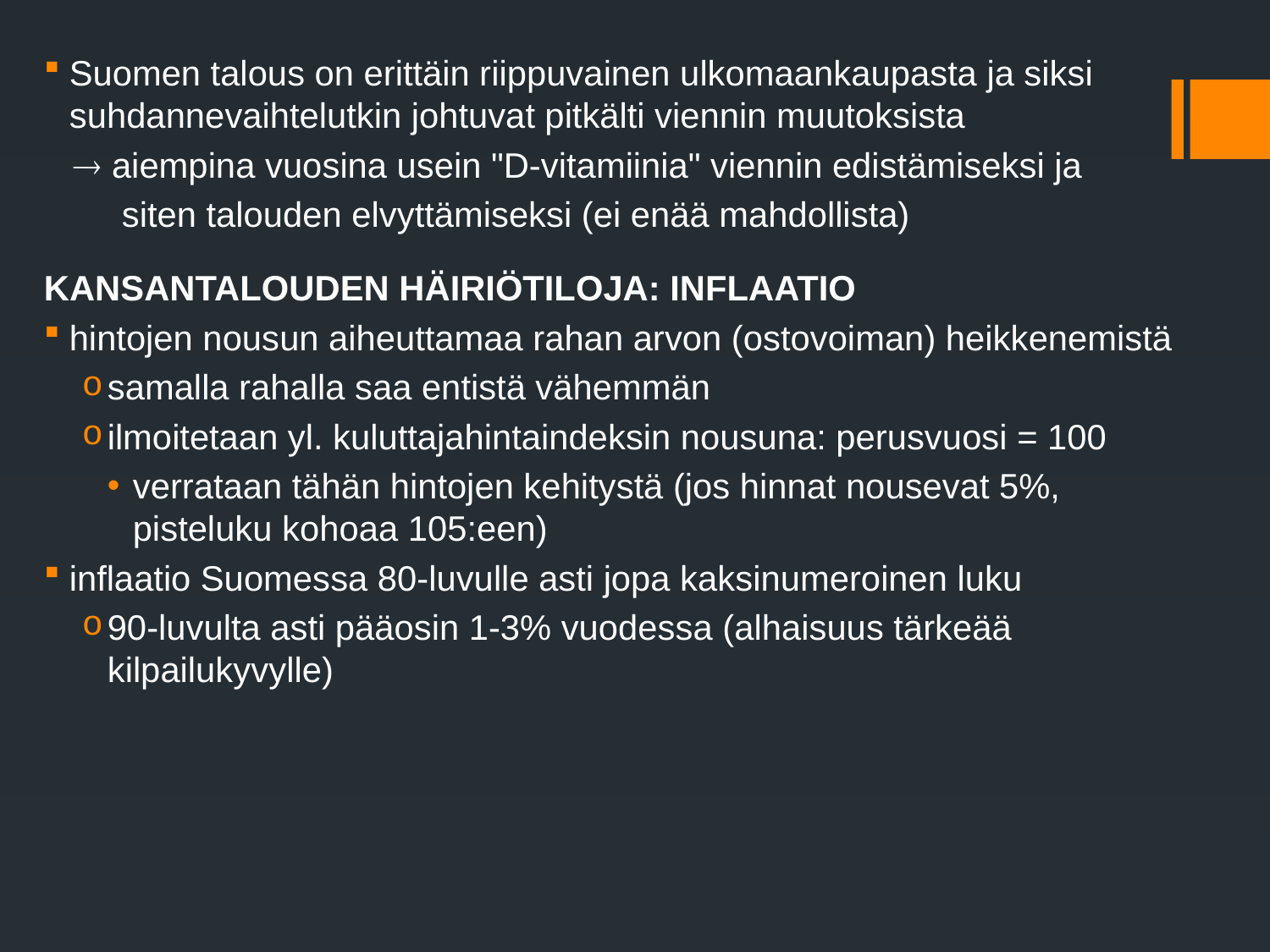

Suomen talous on erittäin riippuvainen ulkomaankaupasta ja siksi suhdannevaihtelutkin johtuvat pitkälti viennin muutoksista
   → aiempina vuosina usein "D-vitamiinia" viennin edistämiseksi ja
        siten talouden elvyttämiseksi (ei enää mahdollista)

Kansantalouden häiriötiloja: Inflaatio
hintojen nousun aiheuttamaa rahan arvon (ostovoiman) heikkenemistä
samalla rahalla saa entistä vähemmän
ilmoitetaan yl. kuluttajahintaindeksin nousuna: perusvuosi = 100
verrataan tähän hintojen kehitystä (jos hinnat nousevat 5%, pisteluku kohoaa 105:een)
inflaatio Suomessa 80-luvulle asti jopa kaksinumeroinen luku
90-luvulta asti pääosin 1-3% vuodessa (alhaisuus tärkeää kilpailukyvylle)